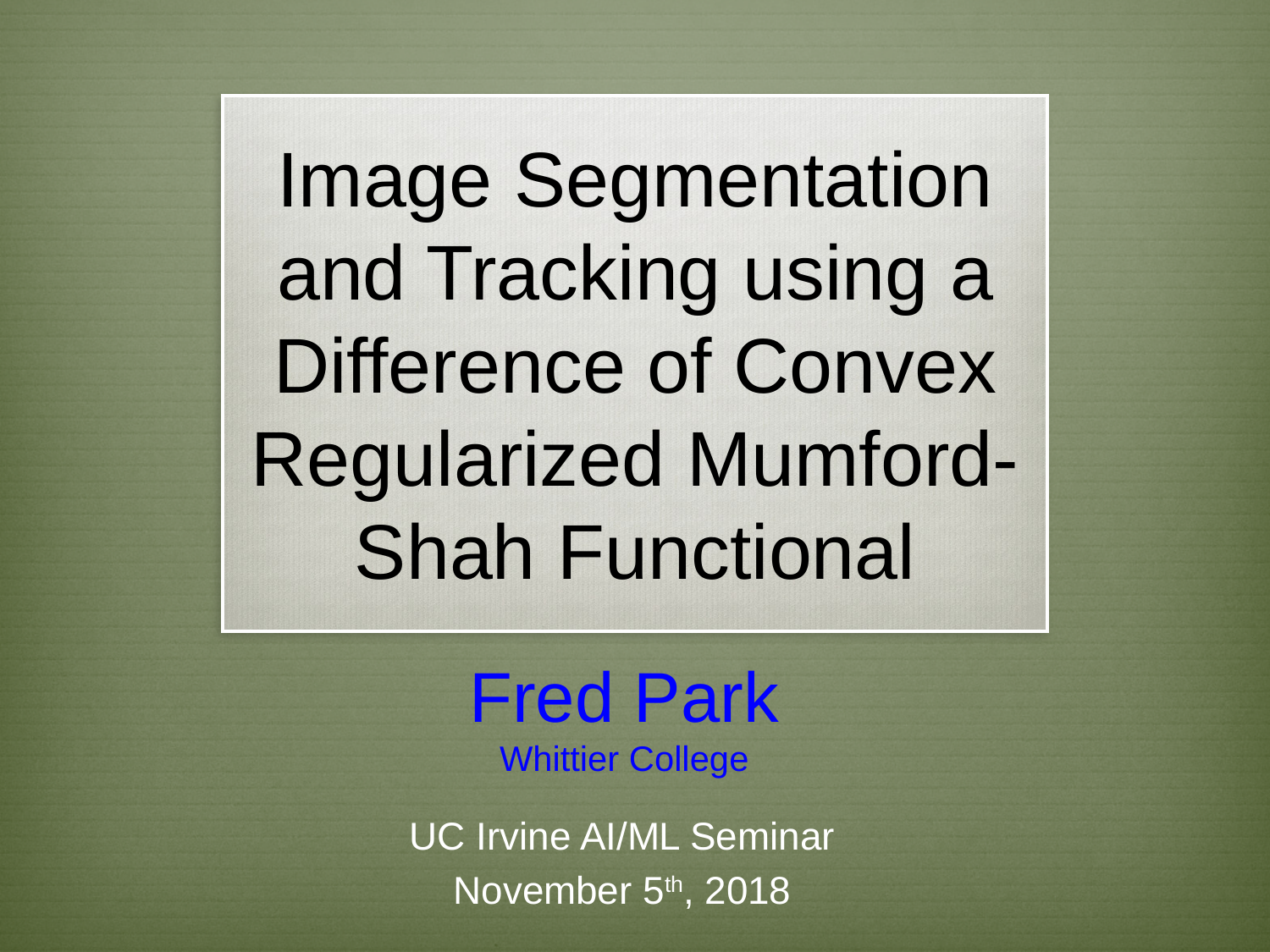

# Image Segmentation and Tracking using a Difference of Convex Regularized Mumford-Shah Functional
Fred Park
Whittier College

UC Irvine AI/ML Seminar
November 5th, 2018